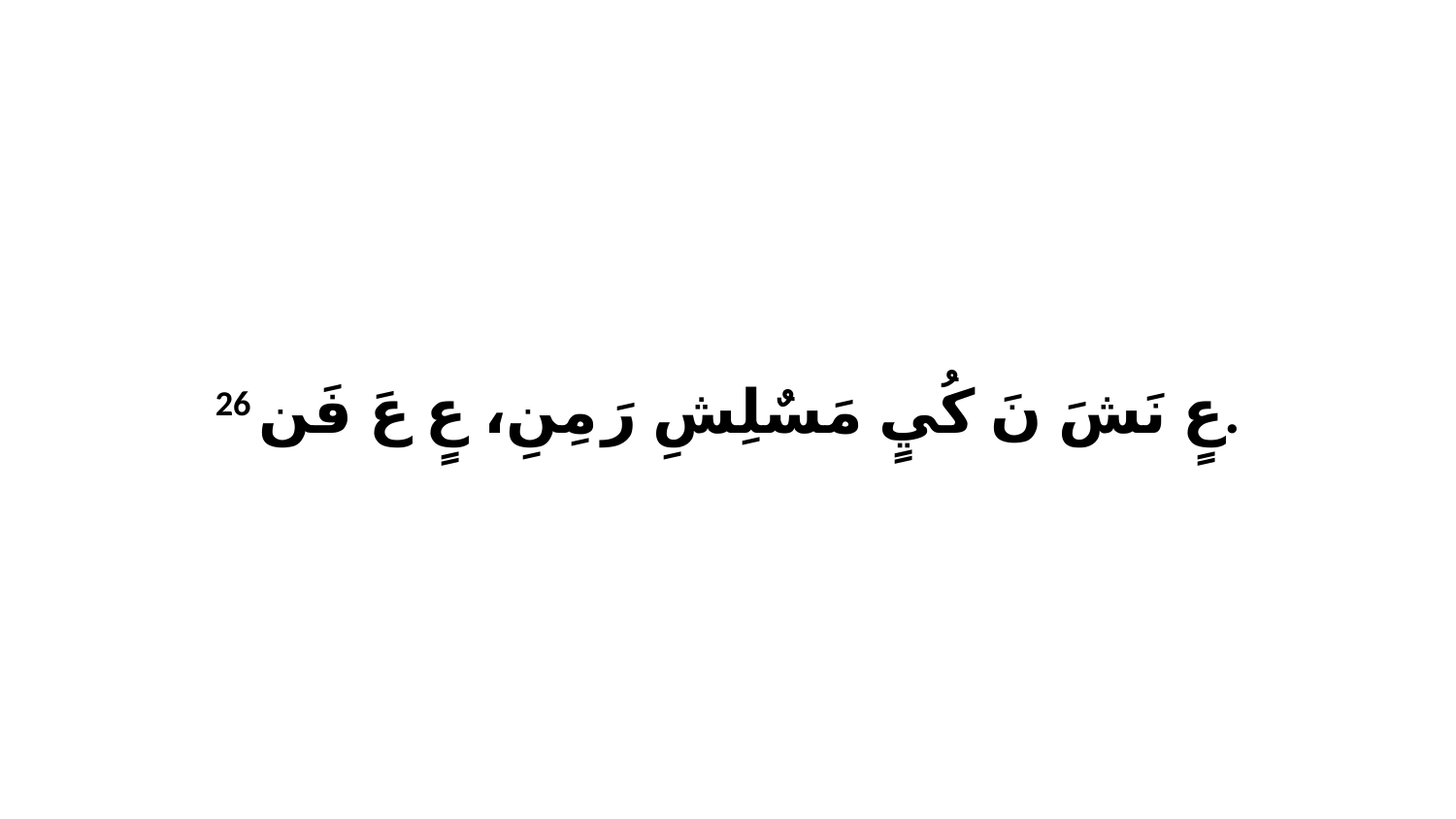

26 عٍ نَشَ نَ كُيٍ مَسٌلِشِ رَ مِنِ، عٍ عَ فَن.